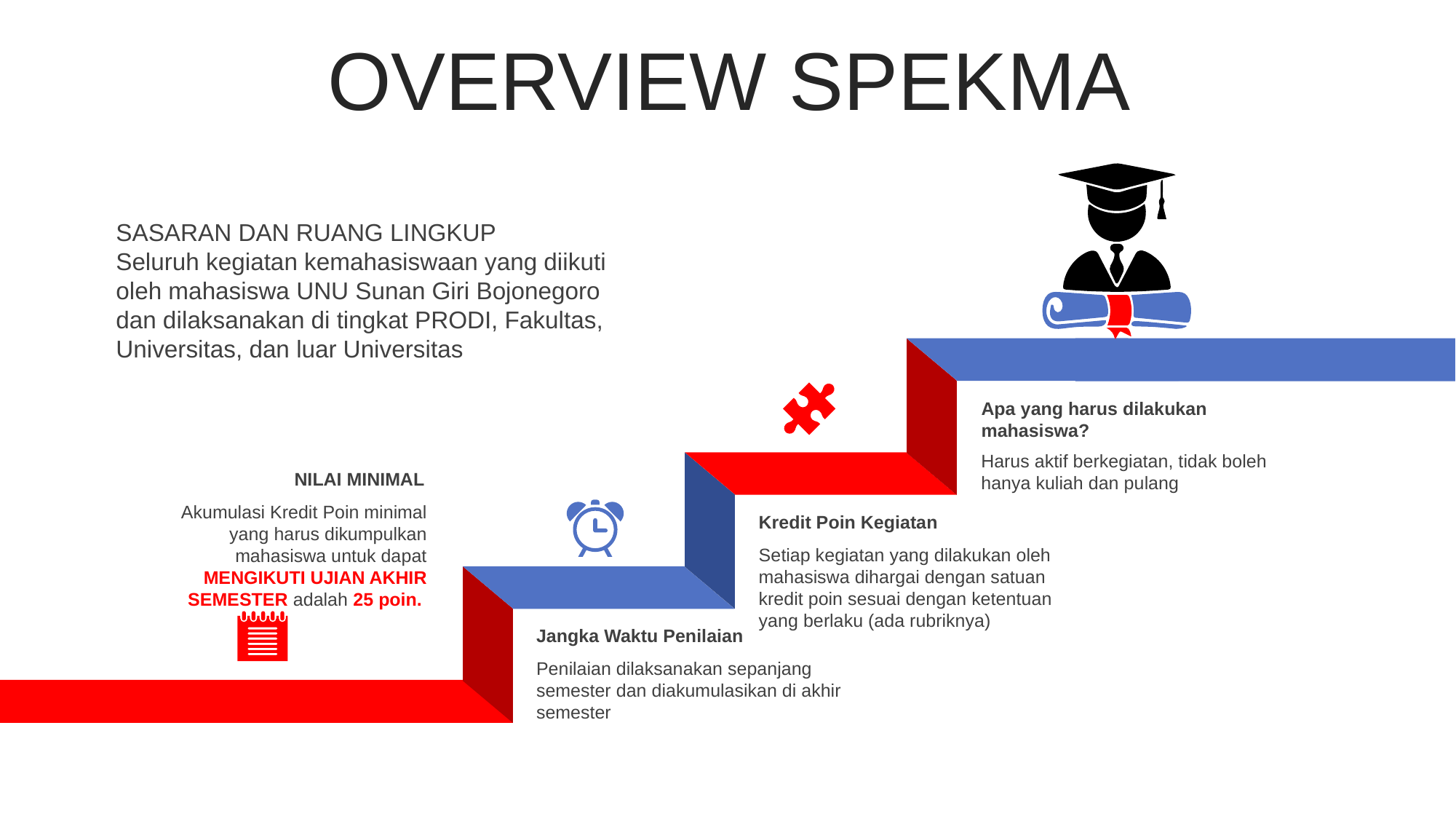

OVERVIEW SPEKMA

SASARAN DAN RUANG LINGKUP
Seluruh kegiatan kemahasiswaan yang diikuti oleh mahasiswa UNU Sunan Giri Bojonegoro dan dilaksanakan di tingkat PRODI, Fakultas, Universitas, dan luar Universitas

Apa yang harus dilakukan mahasiswa?
Harus aktif berkegiatan, tidak boleh hanya kuliah dan pulang

NILAI MINIMAL
Akumulasi Kredit Poin minimal yang harus dikumpulkan mahasiswa untuk dapat MENGIKUTI UJIAN AKHIR SEMESTER adalah 25 poin.

Kredit Poin Kegiatan
Setiap kegiatan yang dilakukan oleh mahasiswa dihargai dengan satuan kredit poin sesuai dengan ketentuan yang berlaku (ada rubriknya)

Jangka Waktu Penilaian
Penilaian dilaksanakan sepanjang semester dan diakumulasikan di akhir semester